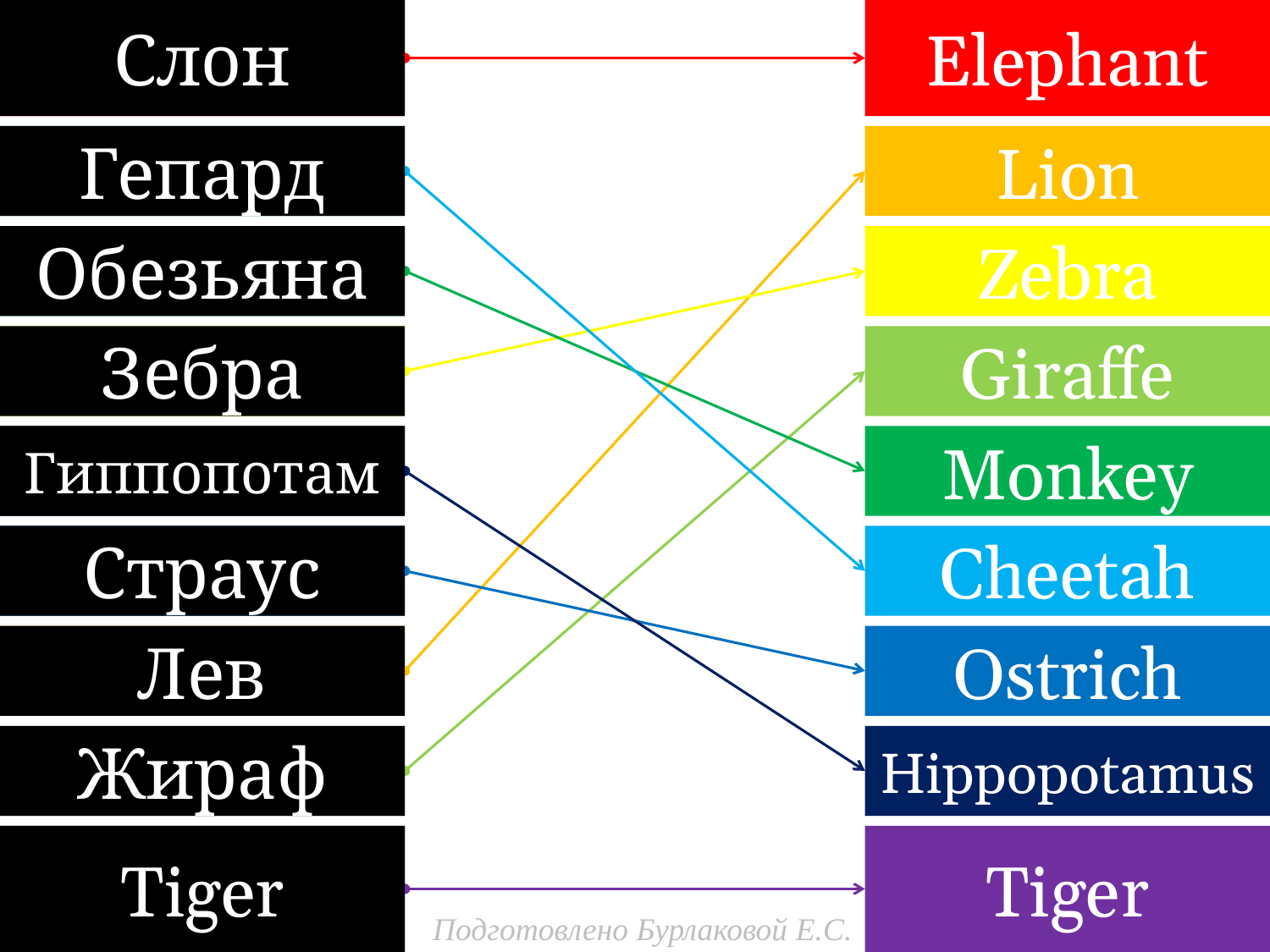

Слон
Слон
Elephant
Гепард
Гепард
Lion
Обезьяна
Обезьяна
Zebra
Зебра
Зебра
Giraffe
Гиппопотам
Гиппопотам
Monkey
Страус
Страус
Cheetah
Лев
Лев
Ostrich
Жираф
Жираф
Hippopotamus
Tiger
Tiger
Tiger
Подготовлено Бурлаковой Е.С.